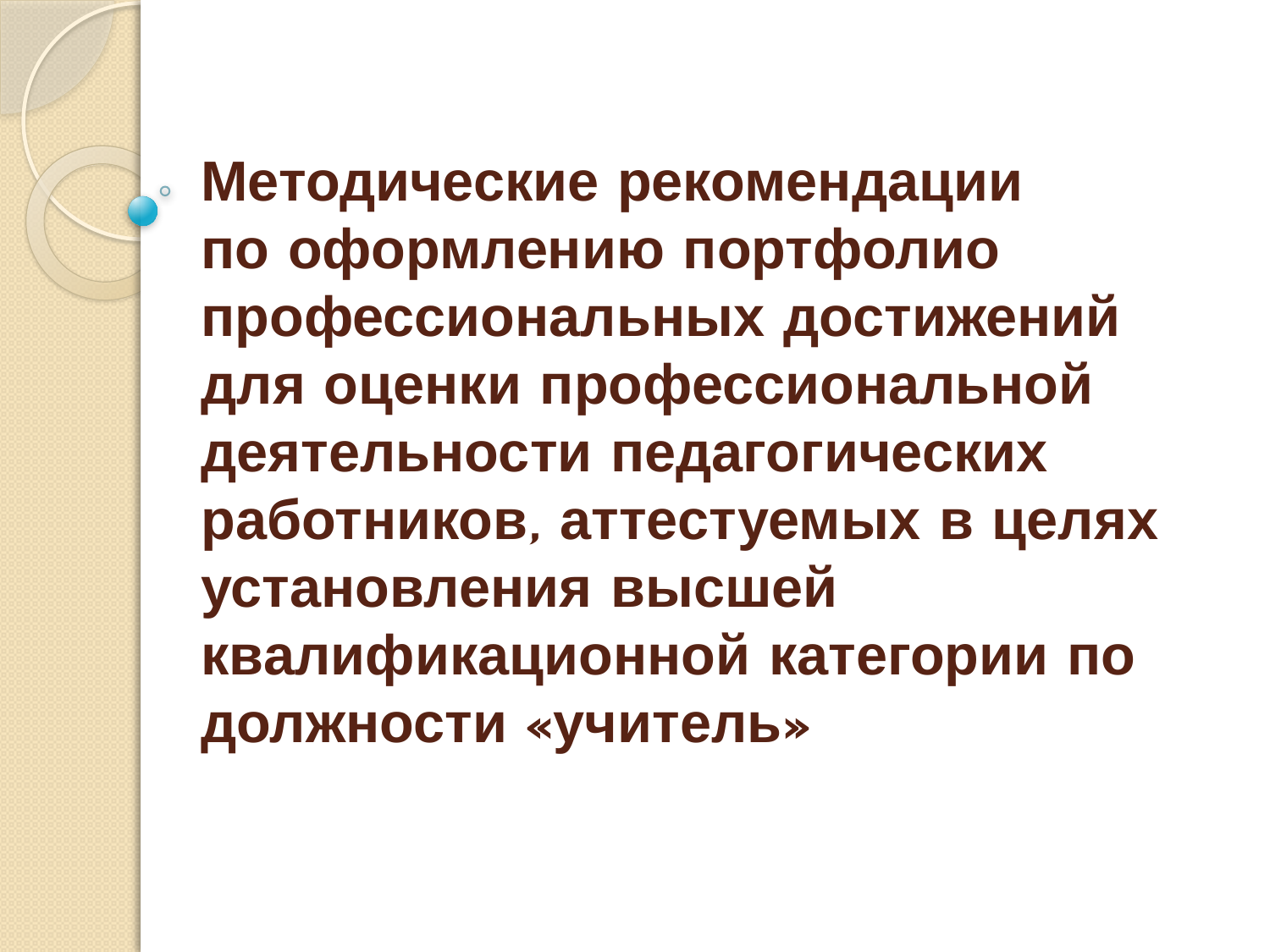

# Методические рекомендации по оформлению портфолио профессиональных достижений для оценки профессиональной деятельности педагогических работников, аттестуемых в целях установления высшей квалификационной категории по должности «учитель»